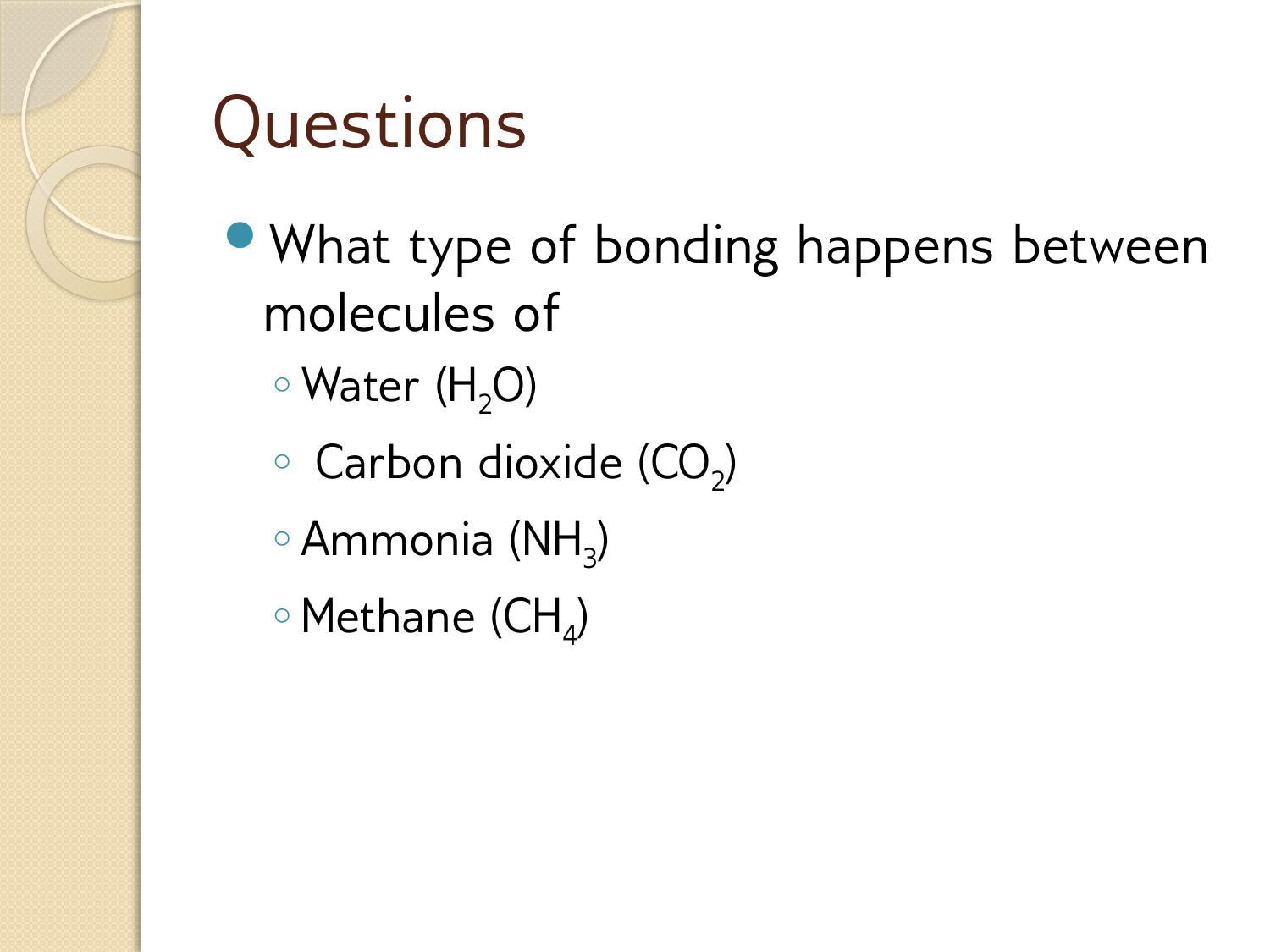

# Questions
What type of bonding happens between molecules of
Water (H2O)
 Carbon dioxide (CO2)
Ammonia (NH3)
Methane (CH4)